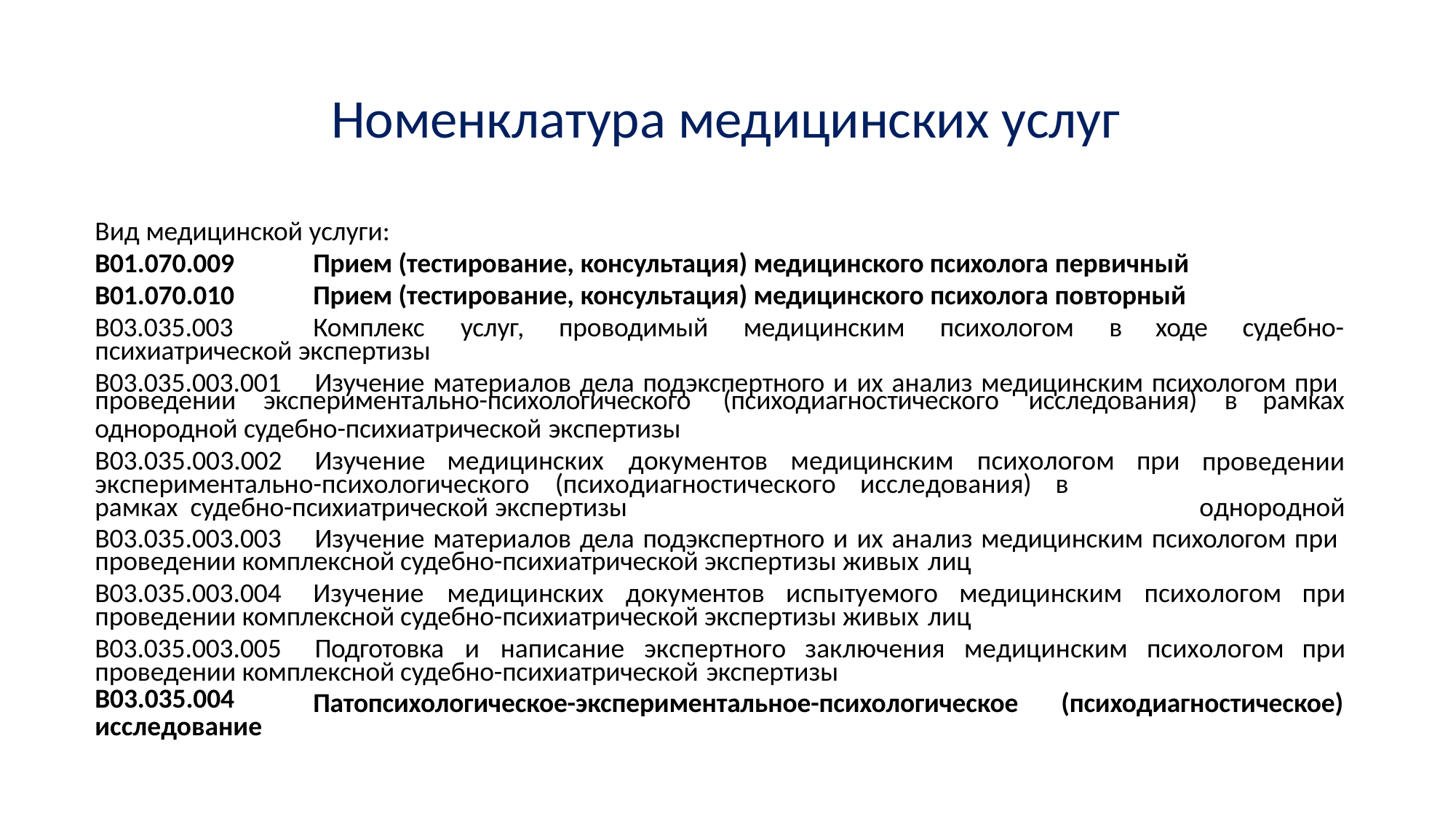

# Номенклатура медицинских услуг
Вид медицинской услуги:
B01.070.009
B01.070.010
Прием (тестирование, консультация) медицинского психолога первичный
Прием (тестирование, консультация) медицинского психолога повторный
B03.035.003
Комплекс	услуг,	проводимый	медицинским	психологом	в	ходе	судебно-
психиатрической экспертизы
B03.035.003.001	Изучение материалов дела подэкспертного и их анализ медицинским психологом при
проведении	экспериментально-психологического	(психодиагностического	исследования)	в	рамках
однородной судебно-психиатрической экспертизы
B03.035.003.002	Изучение
медицинских	документов	медицинским	психологом	при
проведении  однородной
экспериментально-психологического	(психодиагностического	исследования)	в	рамках  судебно-психиатрической экспертизы
B03.035.003.003	Изучение материалов дела подэкспертного и их анализ медицинским психологом при
проведении комплексной судебно-психиатрической экспертизы живых лиц
B03.035.003.004
Изучение	медицинских	документов	испытуемого	медицинским	психологом	при
проведении комплексной судебно-психиатрической экспертизы живых лиц
B03.035.003.005	Подготовка
и	написание	экспертного	заключения	медицинским	психологом	при
проведении комплексной судебно-психиатрической экспертизы
B03.035.004
исследование
Патопсихологическое-экспериментальное-психологическое	(психодиагностическое)